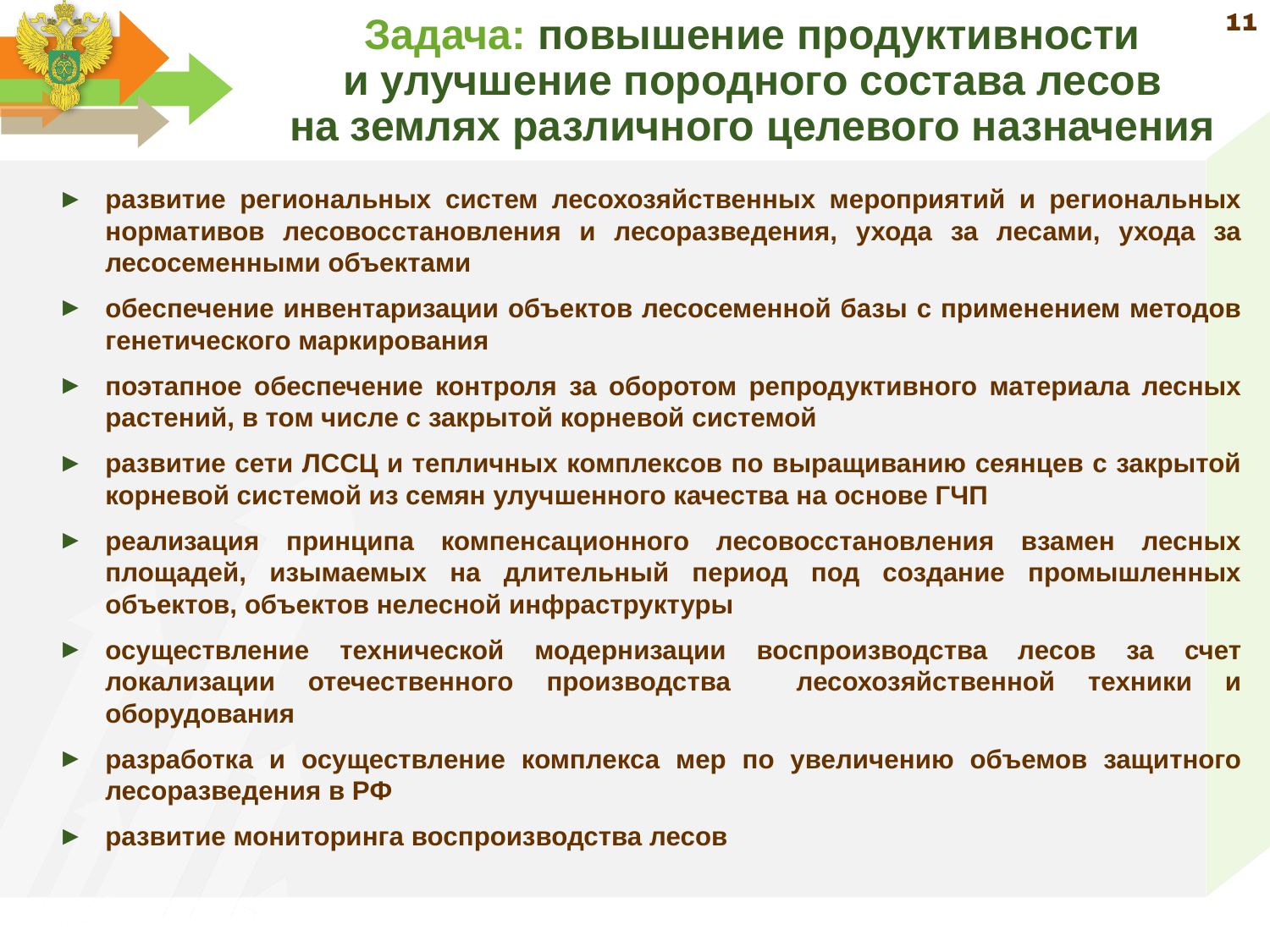

# Задача: повышение продуктивности и улучшение породного состава лесов на землях различного целевого назначения
11
развитие региональных систем лесохозяйственных мероприятий и региональных нормативов лесовосстановления и лесоразведения, ухода за лесами, ухода за лесосеменными объектами
обеспечение инвентаризации объектов лесосеменной базы с применением методов генетического маркирования
поэтапное обеспечение контроля за оборотом репродуктивного материала лесных растений, в том числе с закрытой корневой системой
развитие сети ЛССЦ и тепличных комплексов по выращиванию сеянцев с закрытой корневой системой из семян улучшенного качества на основе ГЧП
реализация принципа компенсационного лесовосстановления взамен лесных площадей, изымаемых на длительный период под создание промышленных объектов, объектов нелесной инфраструктуры
осуществление технической модернизации воспроизводства лесов за счет локализации отечественного производства  лесохозяйственной техники и оборудования
разработка и осуществление комплекса мер по увеличению объемов защитного лесоразведения в РФ
развитие мониторинга воспроизводства лесов